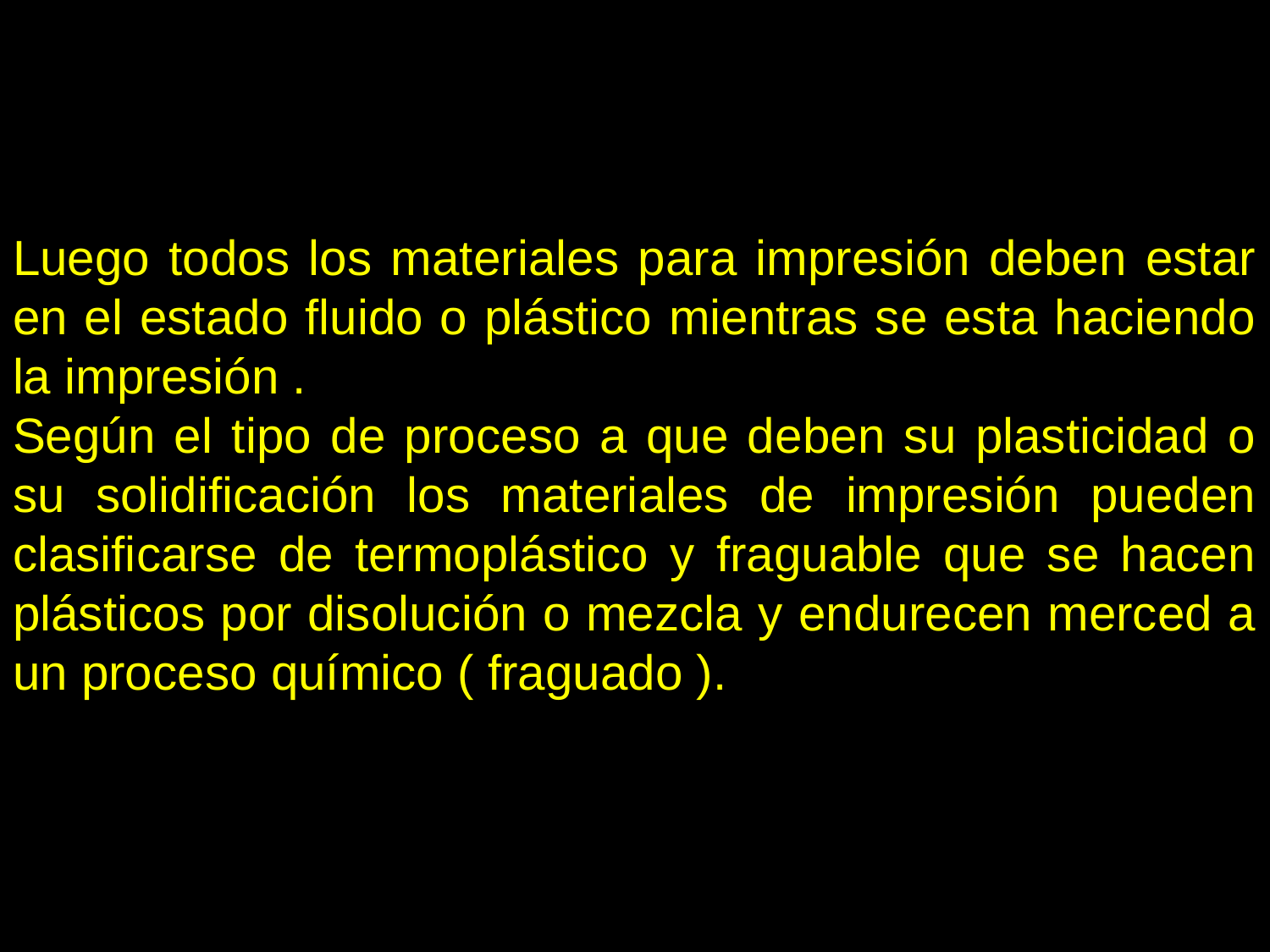

Luego todos los materiales para impresión deben estar en el estado fluido o plástico mientras se esta haciendo la impresión .
Según el tipo de proceso a que deben su plasticidad o su solidificación los materiales de impresión pueden clasificarse de termoplástico y fraguable que se hacen plásticos por disolución o mezcla y endurecen merced a un proceso químico ( fraguado ).